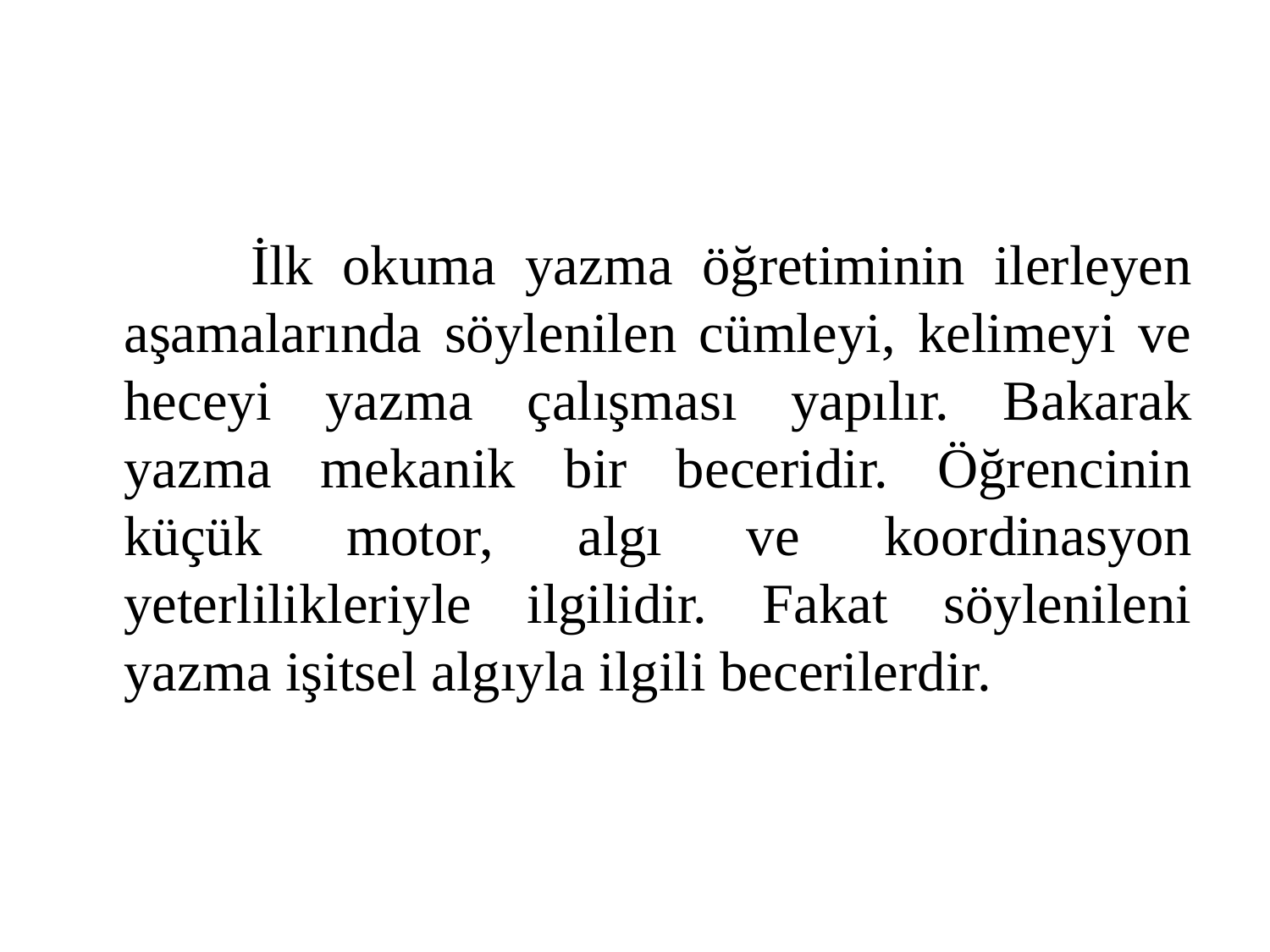

#
		İlk okuma yazma öğretiminin ilerleyen aşamalarında söylenilen cümleyi, kelimeyi ve heceyi yazma çalışması yapılır. Bakarak yazma mekanik bir beceridir. Öğrencinin küçük motor, algı ve koordinasyon yeterlilikleriyle ilgilidir. Fakat söylenileni yazma işitsel algıyla ilgili becerilerdir.